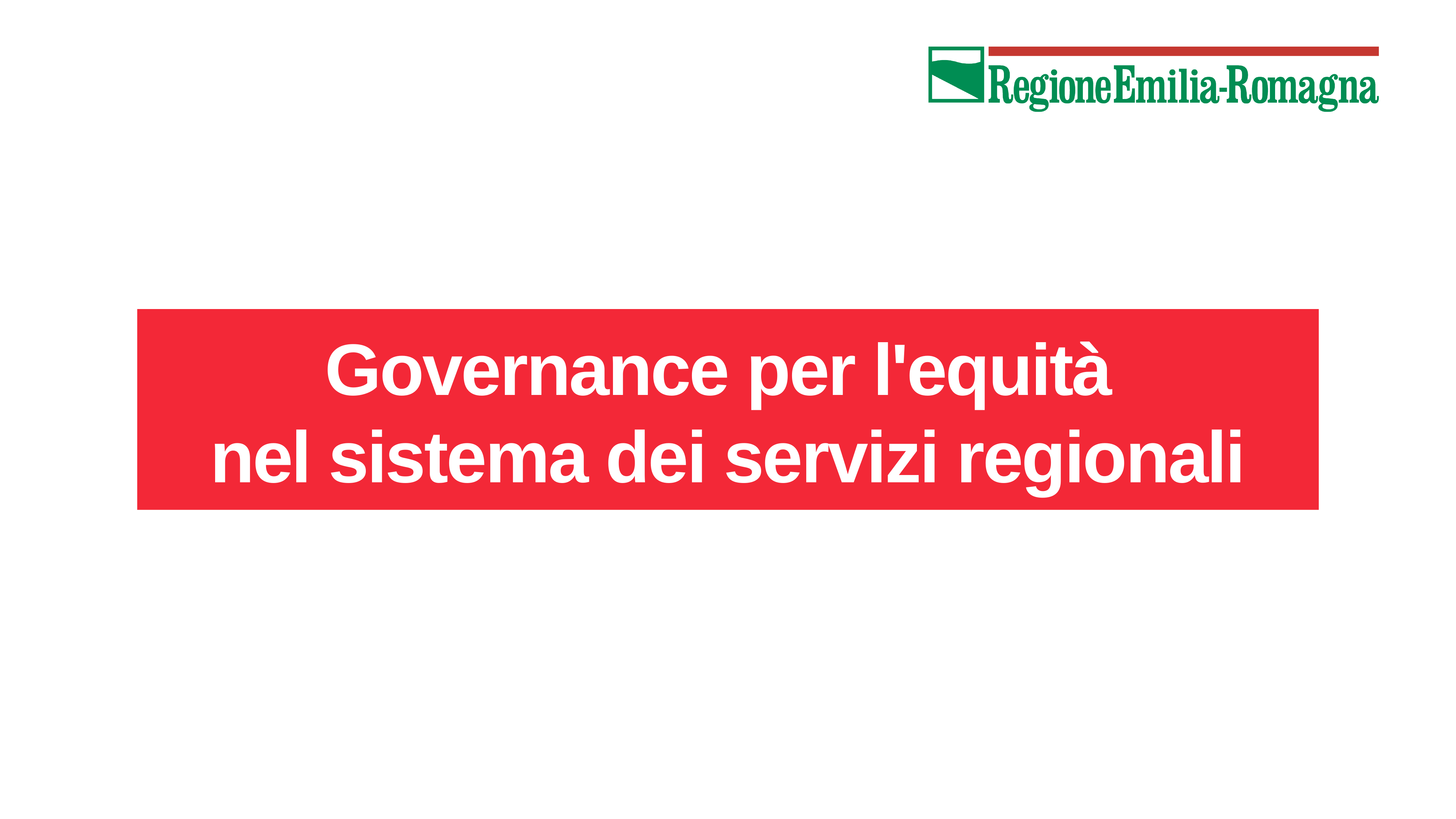

Governance per l'equità
nel sistema dei servizi regionali